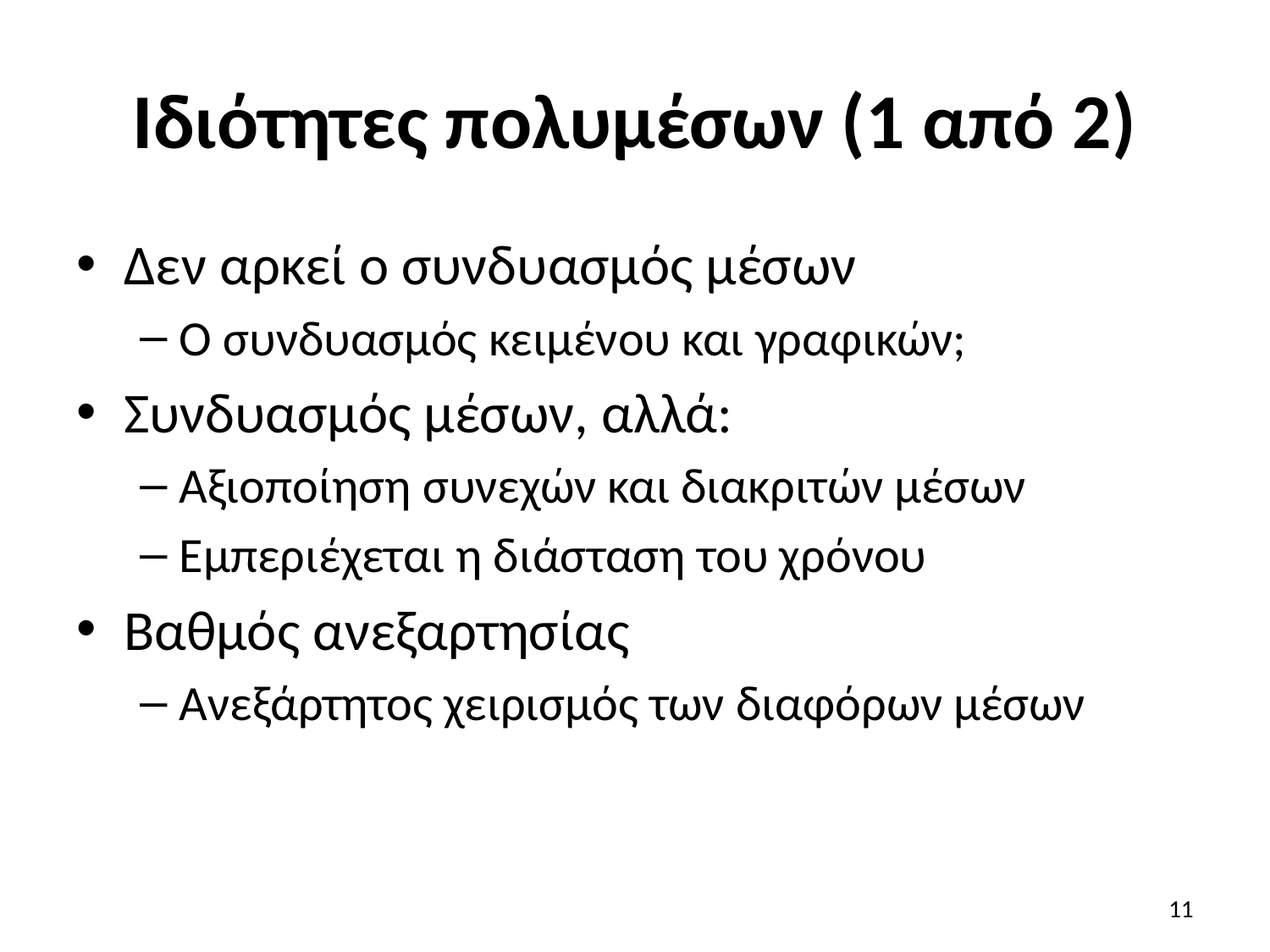

# Ιδιότητες πολυμέσων (1 από 2)
Δεν αρκεί ο συνδυασμός μέσων
Ο συνδυασμός κειμένου και γραφικών;
Συνδυασμός μέσων, αλλά:
Αξιοποίηση συνεχών και διακριτών μέσων
Εμπεριέχεται η διάσταση του χρόνου
Βαθμός ανεξαρτησίας
Ανεξάρτητος χειρισμός των διαφόρων μέσων
11